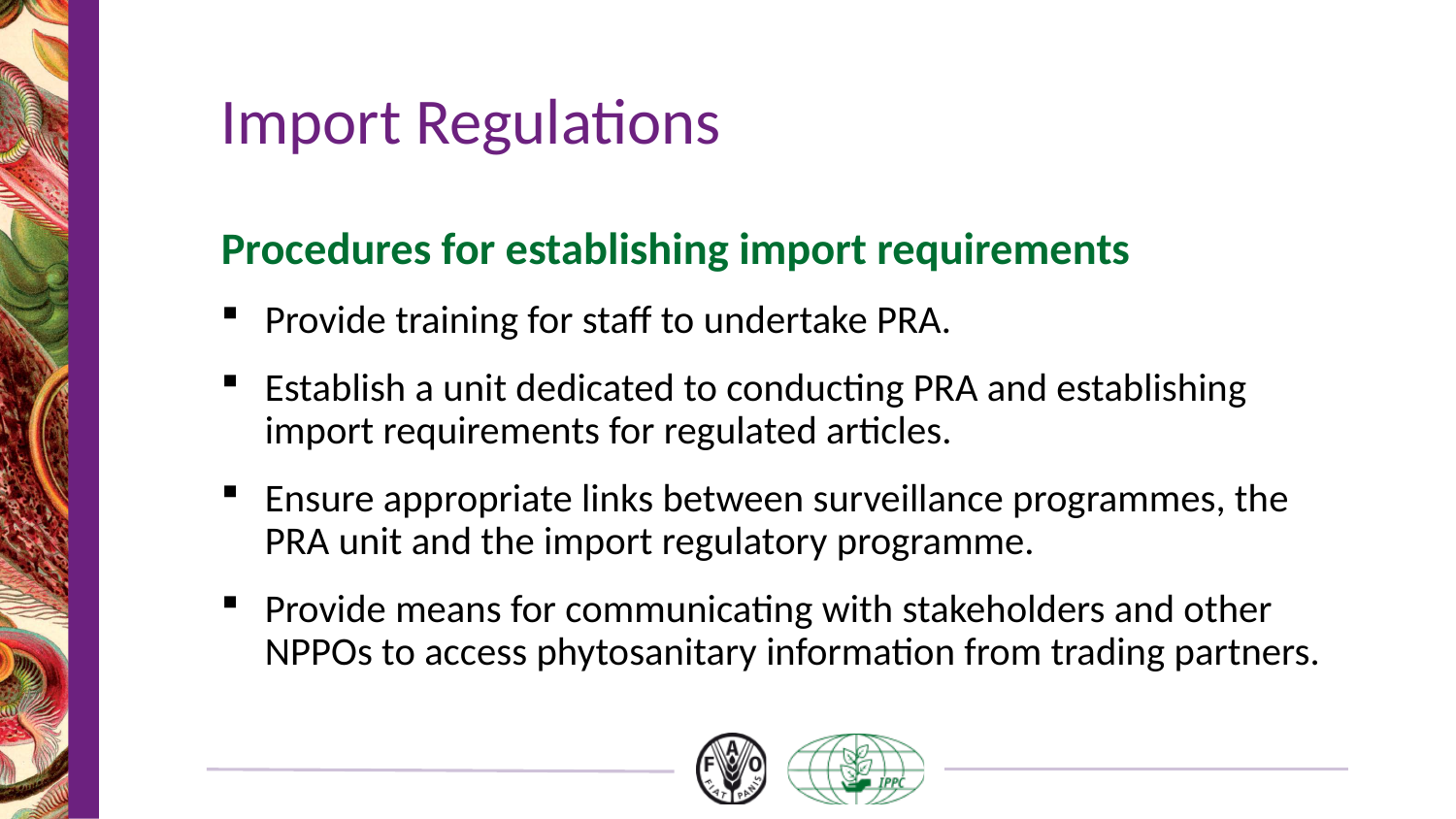

# Import Regulations
Procedures for establishing import requirements
Provide training for staff to undertake PRA.
Establish a unit dedicated to conducting PRA and establishing import requirements for regulated articles.
Ensure appropriate links between surveillance programmes, the PRA unit and the import regulatory programme.
Provide means for communicating with stakeholders and other NPPOs to access phytosanitary information from trading partners.